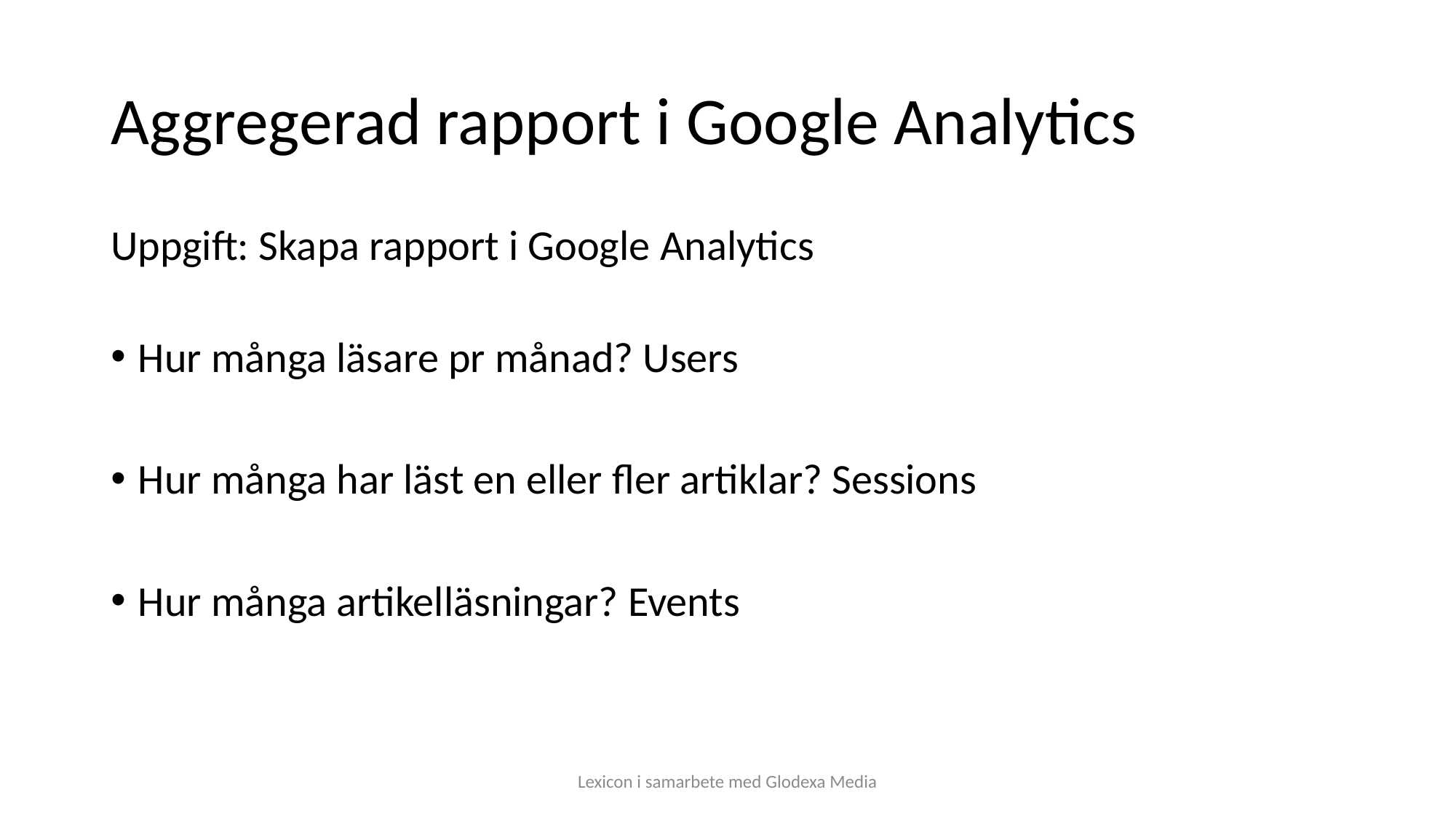

# Aggregerad rapport i Google Analytics
Uppgift: Skapa rapport i Google Analytics
Hur många läsare pr månad? Users

Hur många har läst en eller fler artiklar? Sessions

Hur många artikelläsningar? Events
Lexicon i samarbete med Glodexa Media